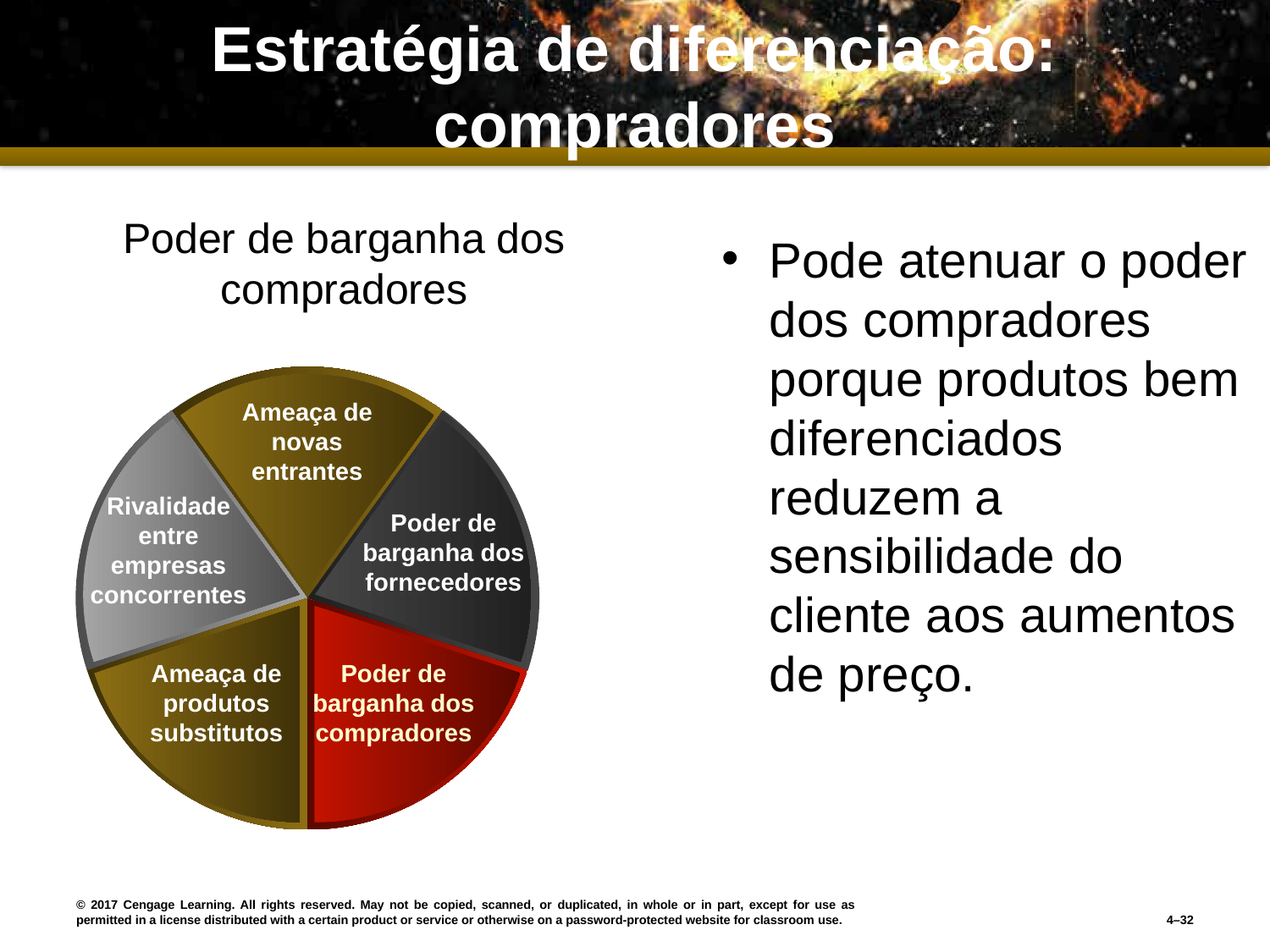

# Estratégia de diferenciação: compradores
Poder de barganha dos compradores
Pode atenuar o poder dos compradores porque produtos bem diferenciados reduzem a sensibilidade do cliente aos aumentos de preço.

Ameaça de novas
entrantes

Rivalidade entre empresas concorrentes

Poder de barganha dos fornecedores

Ameaça de produtos substitutos

Poder de barganha dos compradores
© 2017 Cengage Learning. All rights reserved. May not be copied, scanned, or duplicated, in whole or in part, except for use as permitted in a license distributed with a certain product or service or otherwise on a password-protected website for classroom use.
4–32